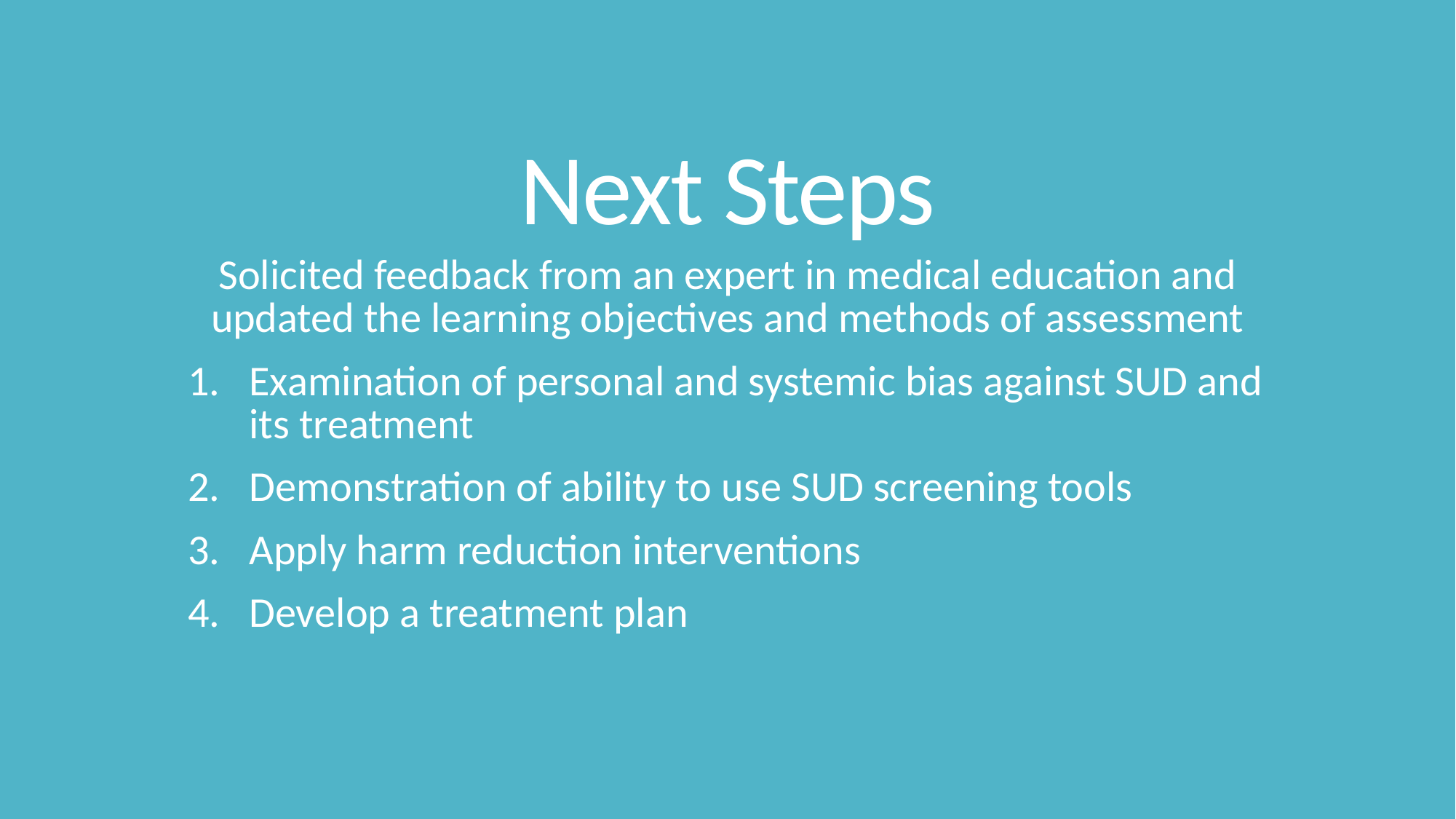

# Next Steps
Solicited feedback from an expert in medical education and updated the learning objectives and methods of assessment
Examination of personal and systemic bias against SUD and its treatment
Demonstration of ability to use SUD screening tools
Apply harm reduction interventions
Develop a treatment plan